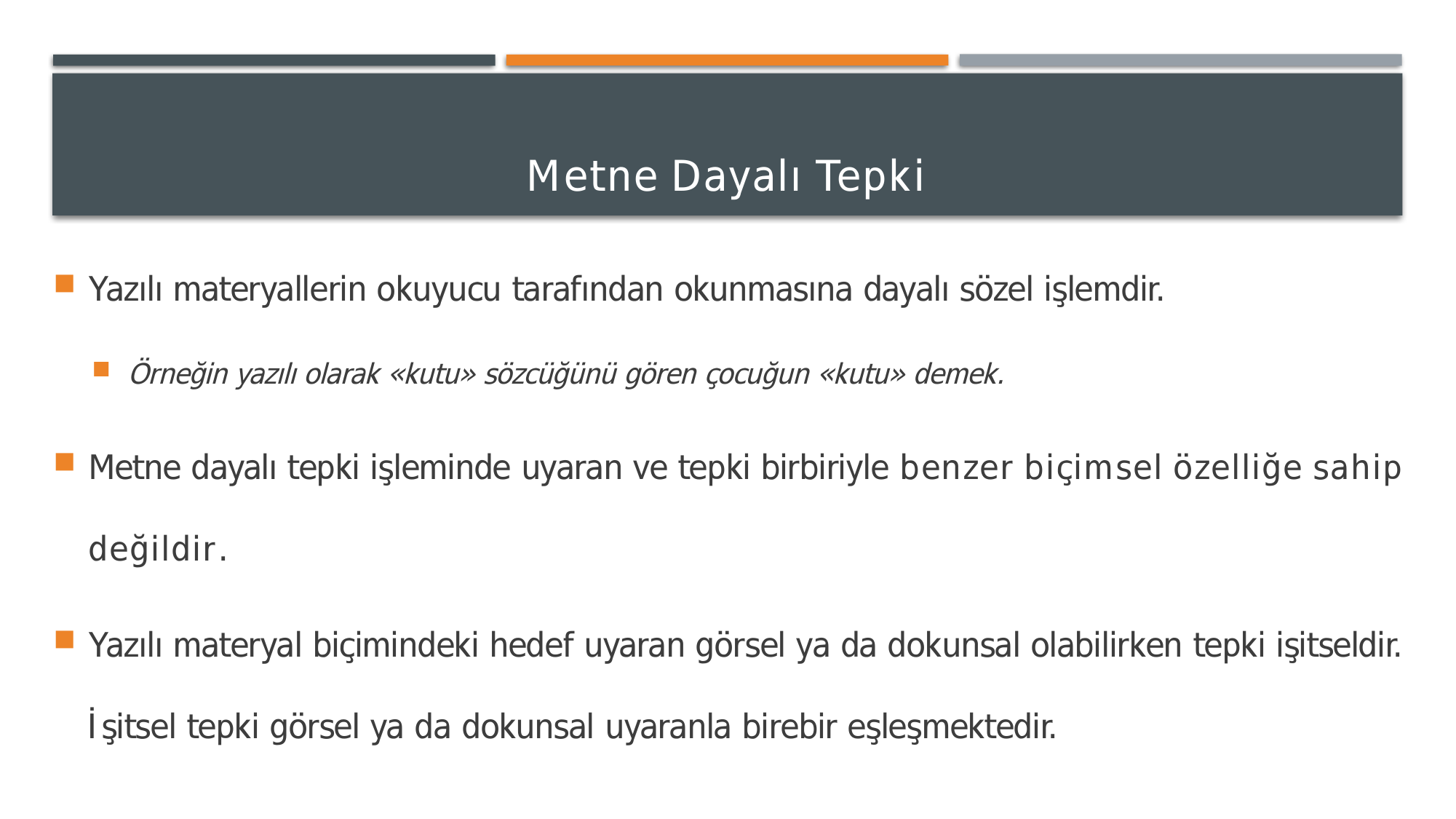

# Metne Dayalı Tepki
Yazılı materyallerin okuyucu tarafından okunmasına dayalı sözel işlemdir.
Örneğin yazılı olarak «kutu» sözcüğünü gören çocuğun «kutu» demek.
Metne dayalı tepki işleminde uyaran ve tepki birbiriyle benzer biçimsel özelliğe sahip değildir.
Yazılı materyal biçimindeki hedef uyaran görsel ya da dokunsal olabilirken tepki işitseldir. İşitsel tepki görsel ya da dokunsal uyaranla birebir eşleşmektedir.